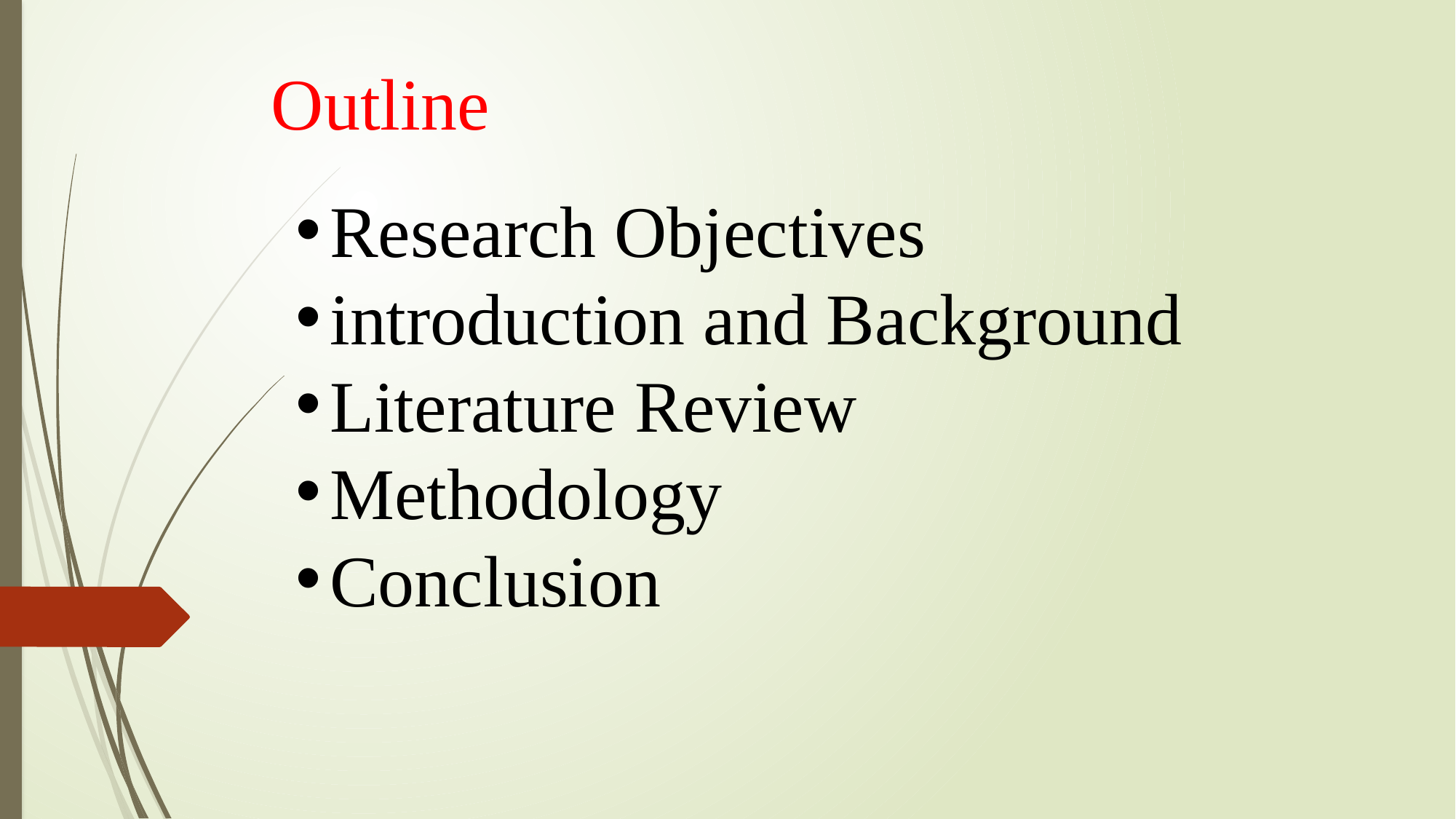

Outline
Research Objectives
introduction and Background
Literature Review
Methodology
Conclusion